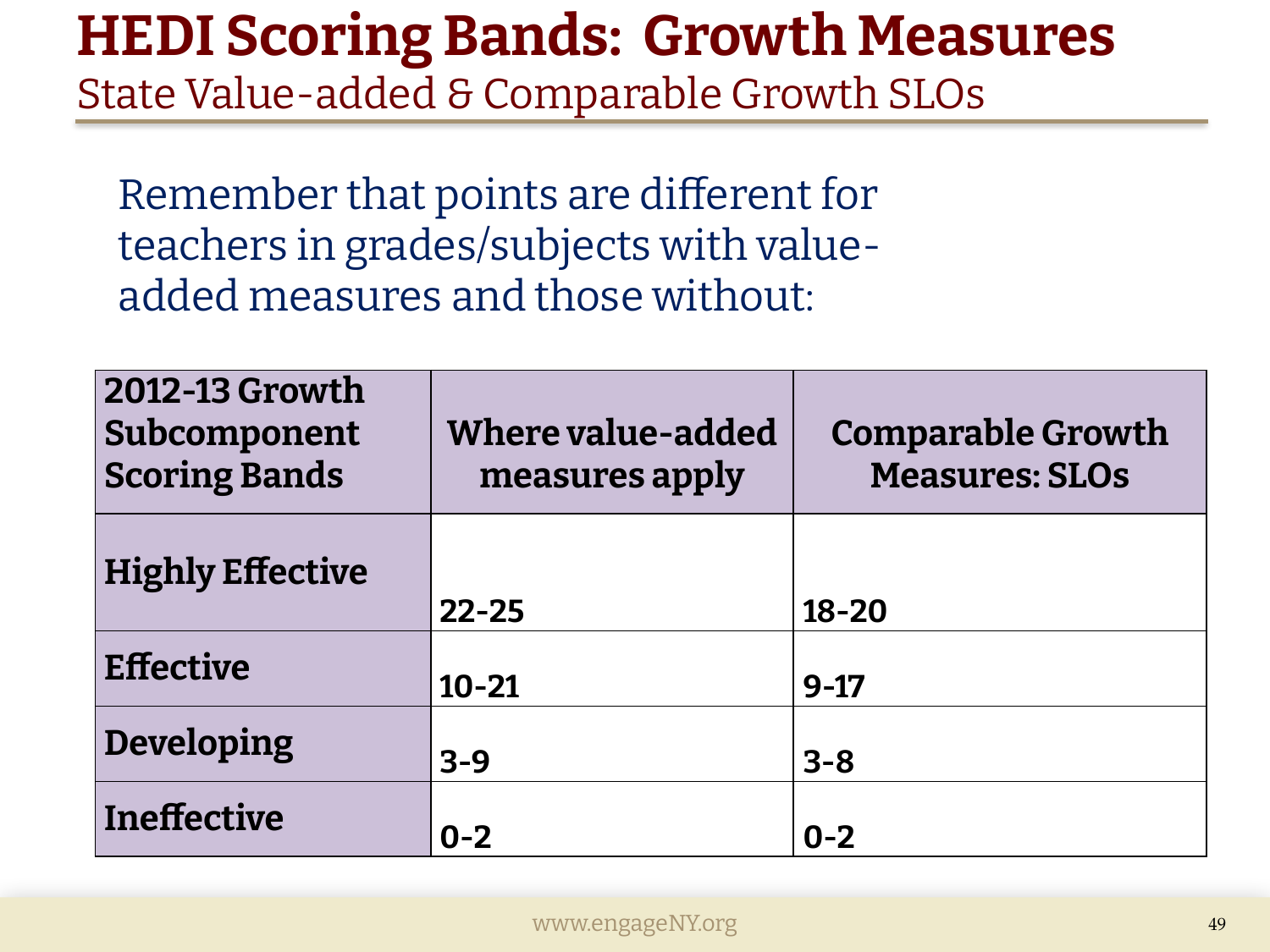

HEDI Scoring Bands:  Growth Measures
State Value-added & Comparable Growth SLOs
Remember that points are different for teachers in grades/subjects with value-added measures and those without:
| 2012-13 Growth Subcomponent Scoring Bands | Where value-added measures apply | Comparable Growth Measures: SLOs |
| --- | --- | --- |
| Highly Effective | 22-25 | 18-20 |
| Effective | 10-21 | 9-17 |
| Developing | 3-9 | 3-8 |
| Ineffective | 0-2 | 0-2 |
	49